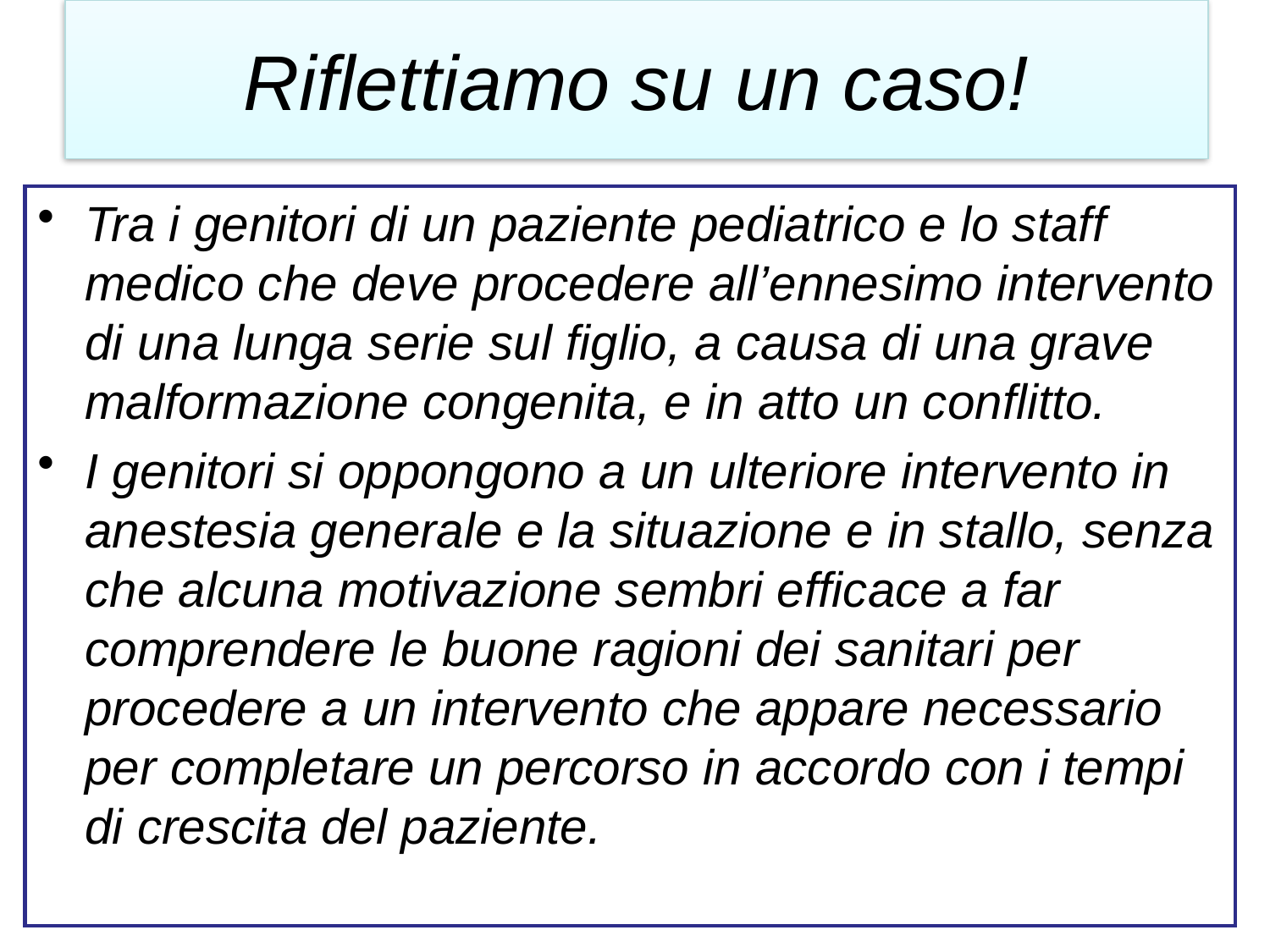

Riflettiamo su un caso!
Tra i genitori di un paziente pediatrico e lo staff medico che deve procedere all’ennesimo intervento di una lunga serie sul figlio, a causa di una grave malformazione congenita, e in atto un conflitto.
I genitori si oppongono a un ulteriore intervento in anestesia generale e la situazione e in stallo, senza che alcuna motivazione sembri efficace a far comprendere le buone ragioni dei sanitari per procedere a un intervento che appare necessario per completare un percorso in accordo con i tempi di crescita del paziente.